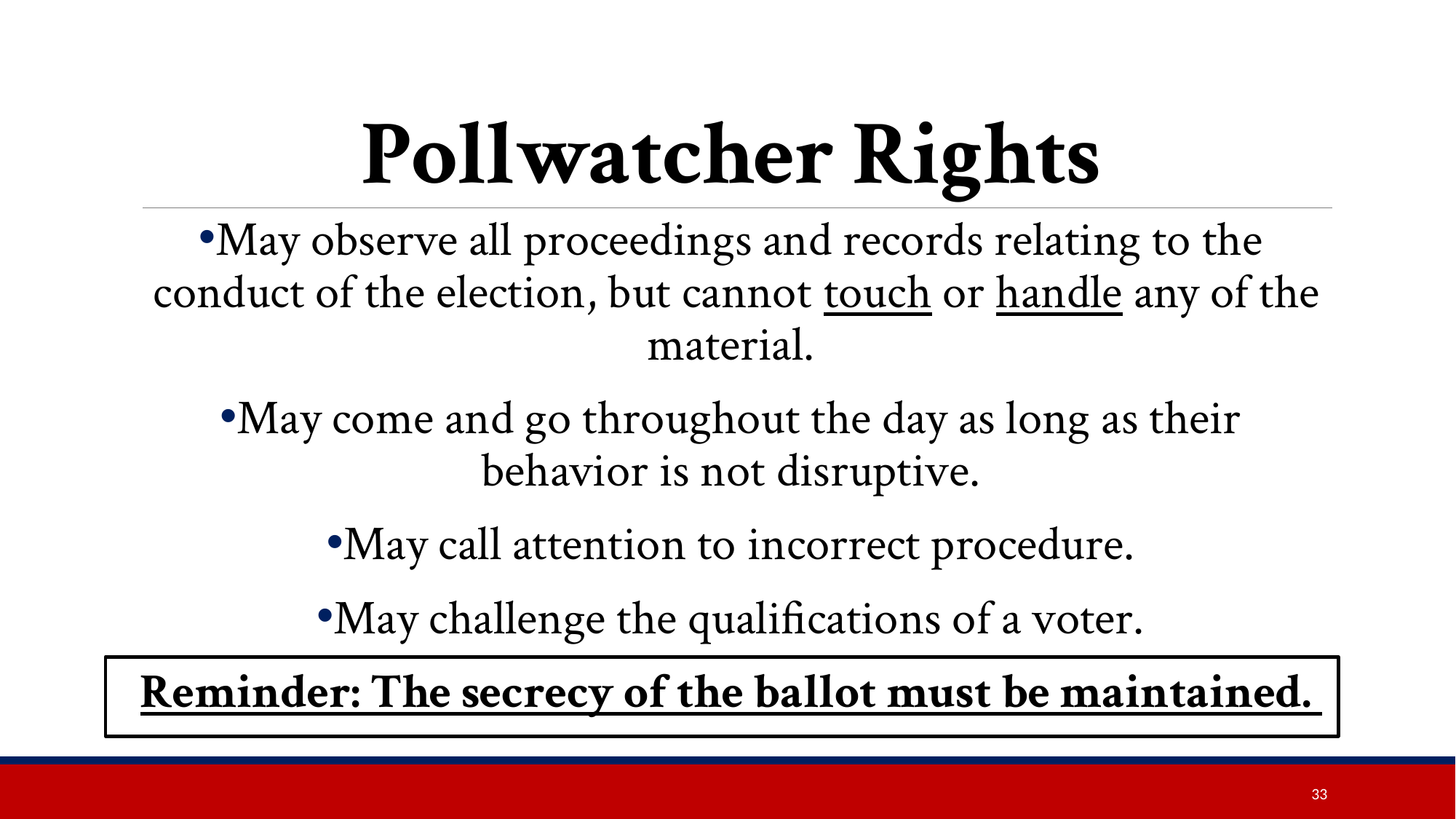

# Pollwatcher Rights
May observe all proceedings and records relating to the conduct of the election, but cannot touch or handle any of the material.
May come and go throughout the day as long as their behavior is not disruptive.
May call attention to incorrect procedure.
May challenge the qualifications of a voter.
Reminder: The secrecy of the ballot must be maintained.

33